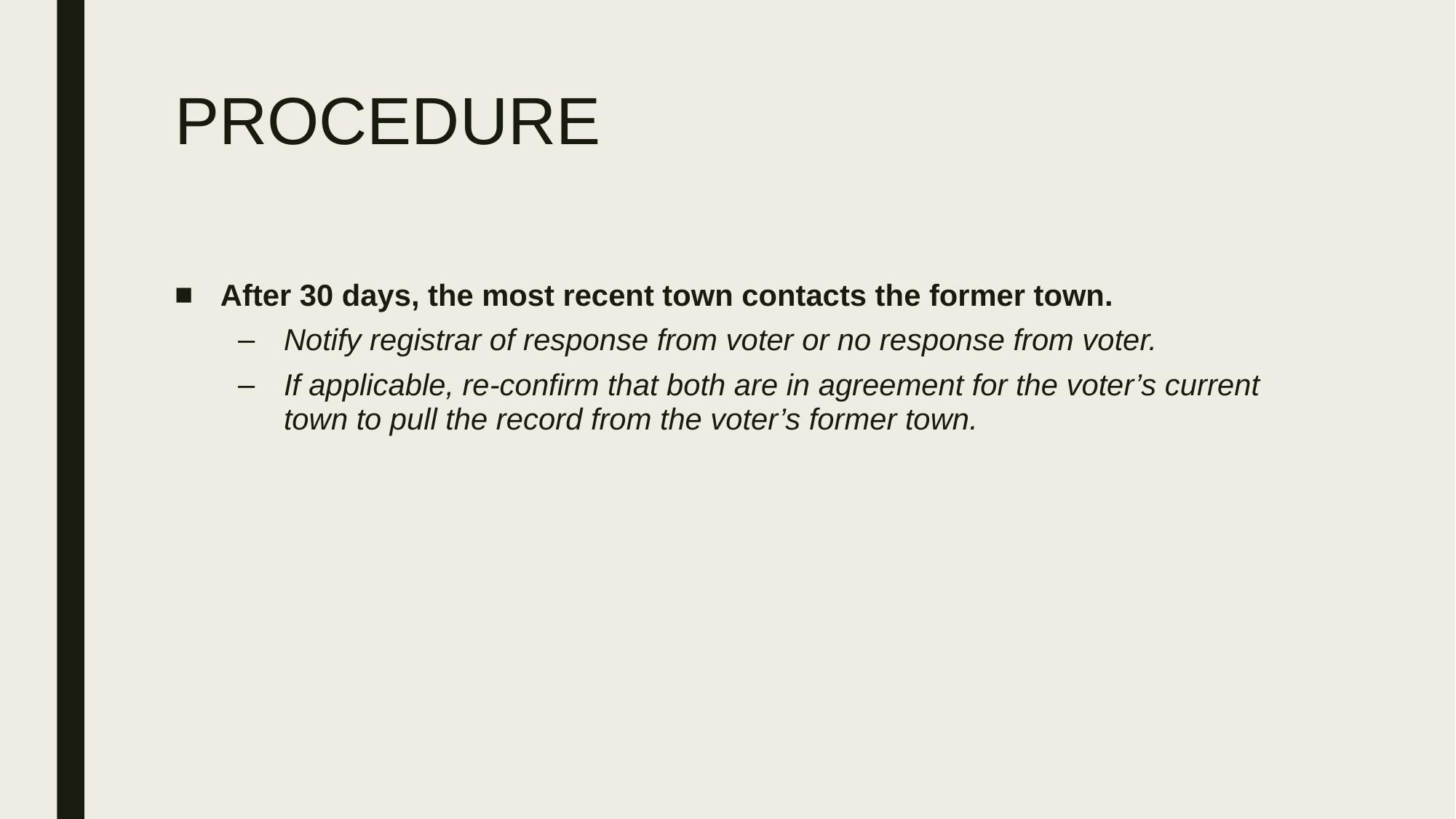

# PROCEDURE
After 30 days, the most recent town contacts the former town.
Notify registrar of response from voter or no response from voter.
If applicable, re-confirm that both are in agreement for the voter’s current town to pull the record from the voter’s former town.